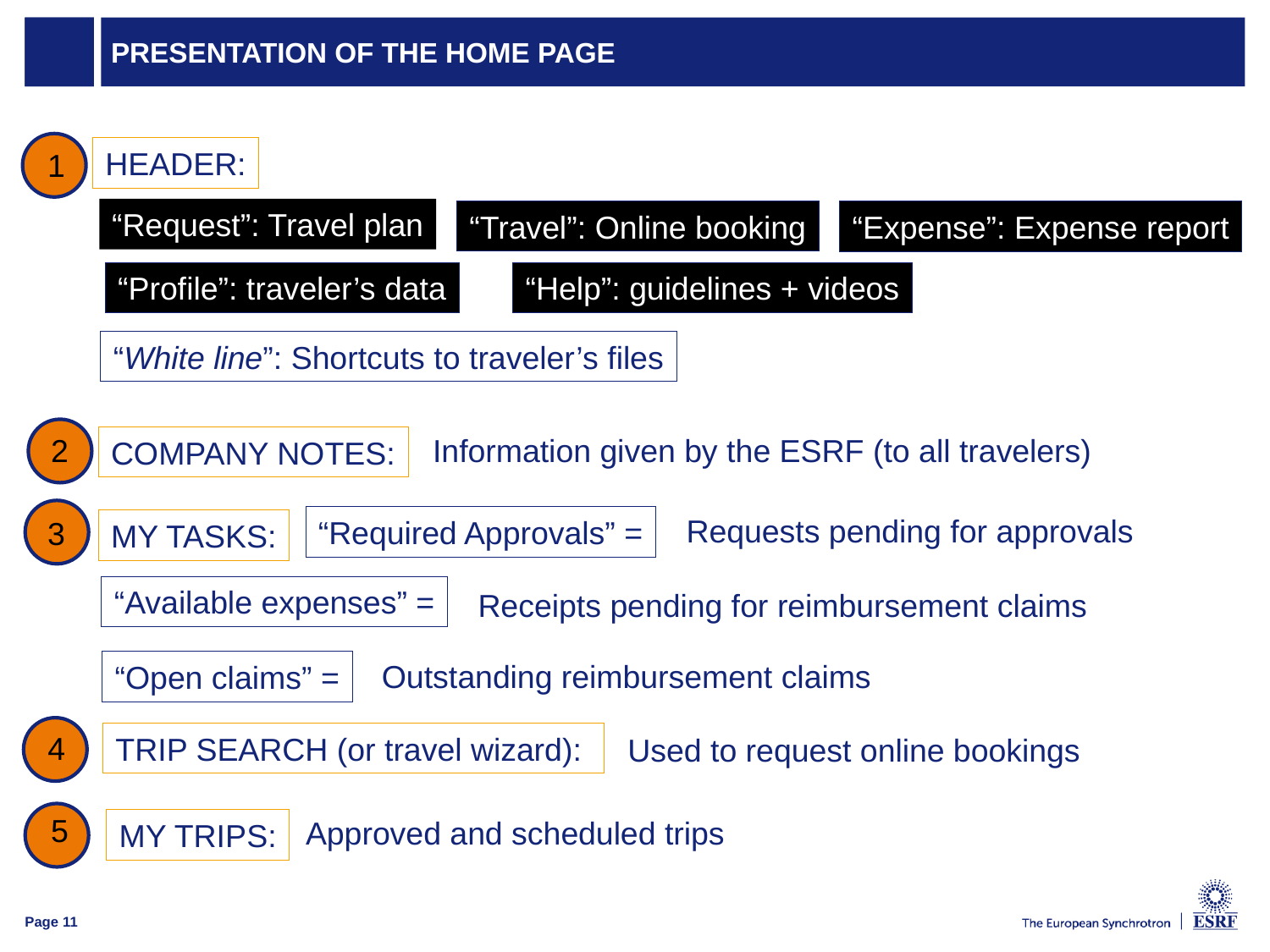

# Presentation of the Home Page

HEADER:
1
“Request”: Travel plan
“Travel”: Online booking
“Expense”: Expense report
“Profile”: traveler’s data
“Help”: guidelines + videos
“White line”: Shortcuts to traveler’s files

2
Information given by the ESRF (to all travelers)
COMPANY NOTES:

Requests pending for approvals
“Required Approvals” =
3
MY TASKS:
“Available expenses” =
Receipts pending for reimbursement claims
Outstanding reimbursement claims
“Open claims” =

4
TRIP SEARCH (or travel wizard):
Used to request online bookings

5
Approved and scheduled trips
MY TRIPS:
Page 11